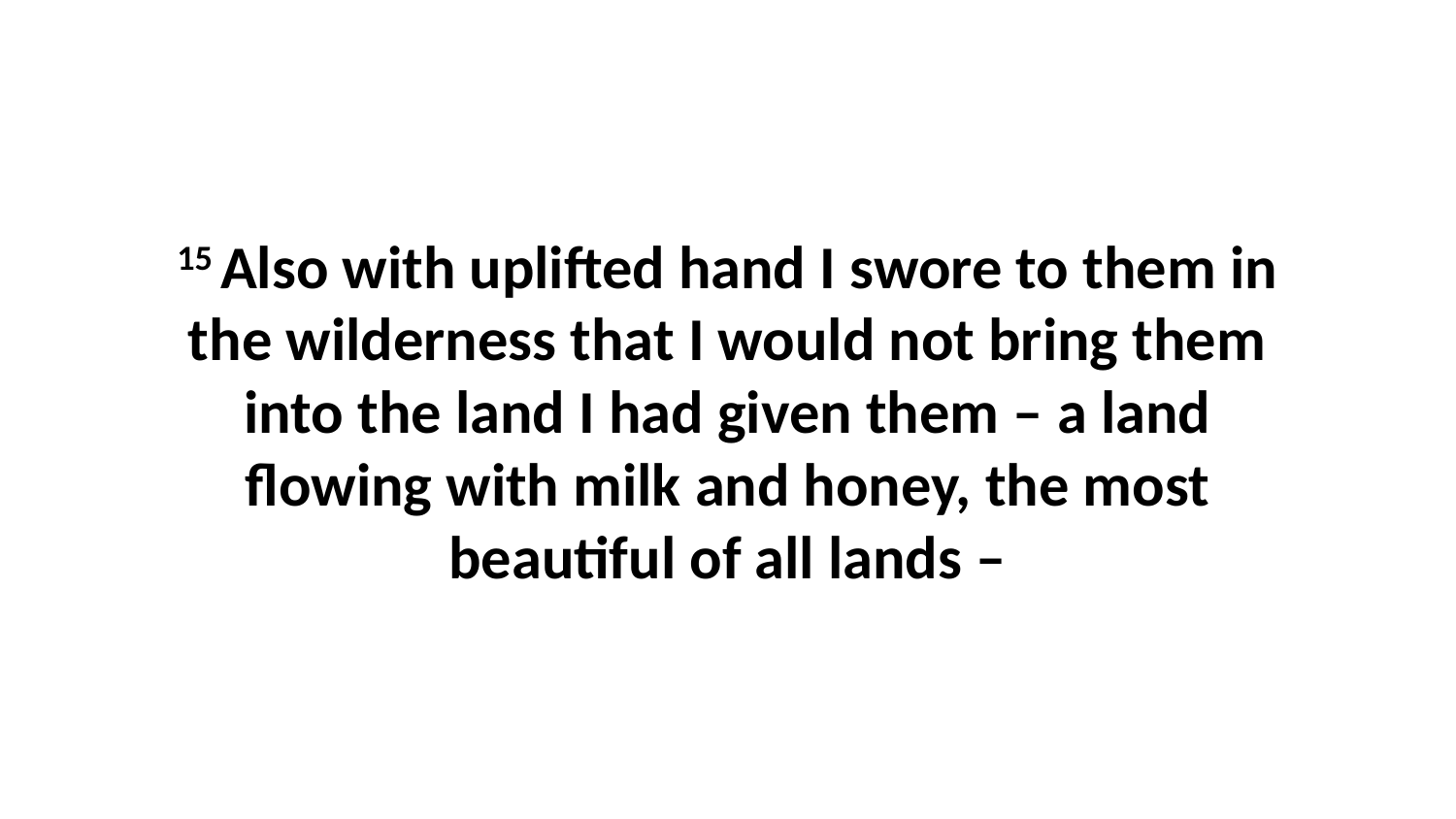

15 Also with uplifted hand I swore to them in the wilderness that I would not bring them into the land I had given them – a land flowing with milk and honey, the most beautiful of all lands –